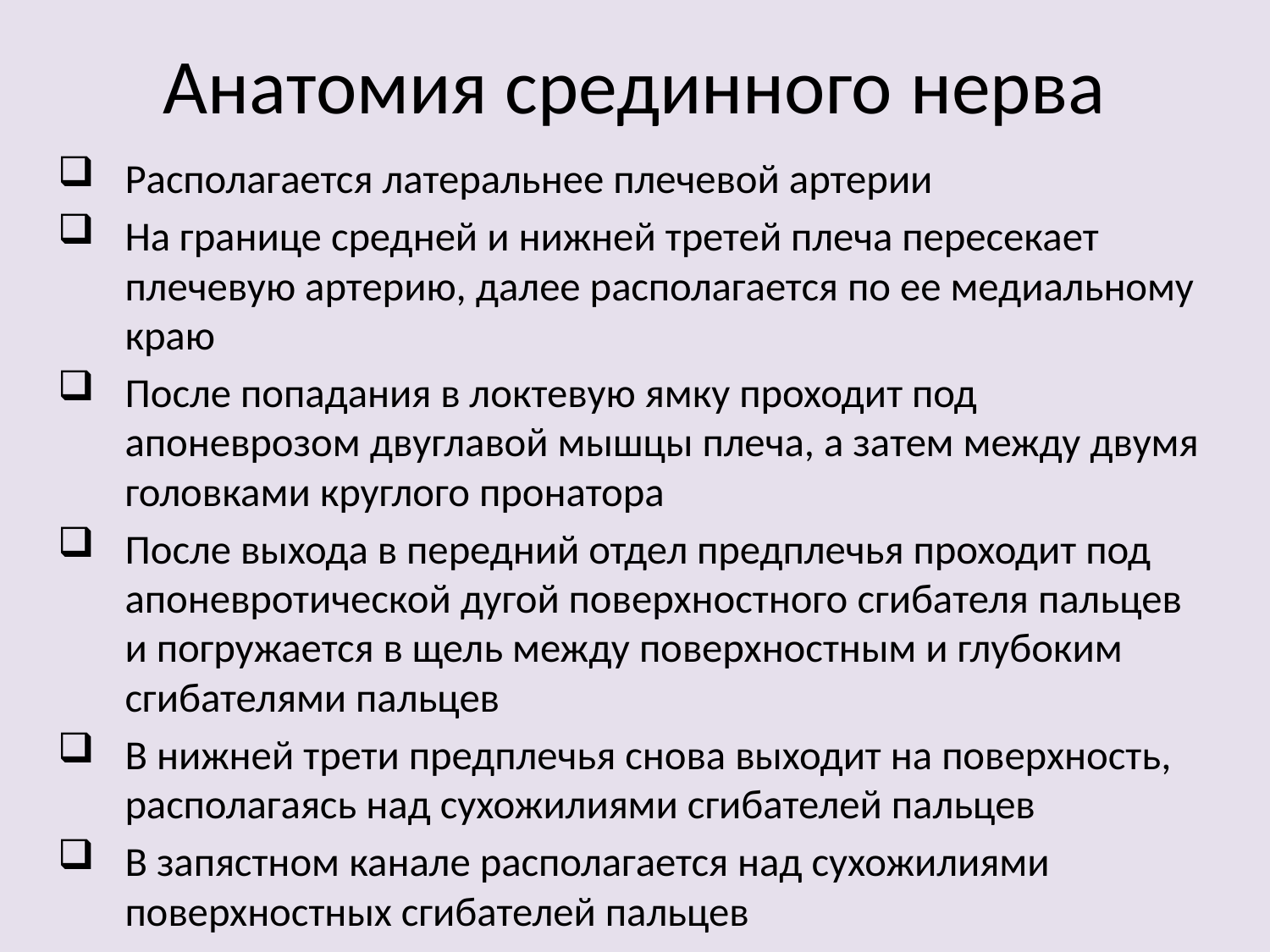

# Анатомия срединного нерва
Располагается латеральнее плечевой артерии
На границе средней и нижней третей плеча пересекает плечевую артерию, далее располагается по ее медиальному краю
После попадания в локтевую ямку проходит под апоневрозом двуглавой мышцы плеча, а затем между двумя головками круглого пронатора
После выхода в передний отдел предплечья проходит под апоневротической дугой поверхностного сгибателя пальцев и погружается в щель между поверхностным и глубоким сгибателями пальцев
В нижней трети предплечья снова выходит на поверхность, располагаясь над сухожилиями сгибателей пальцев
В запястном канале располагается над сухожилиями поверхностных сгибателей пальцев